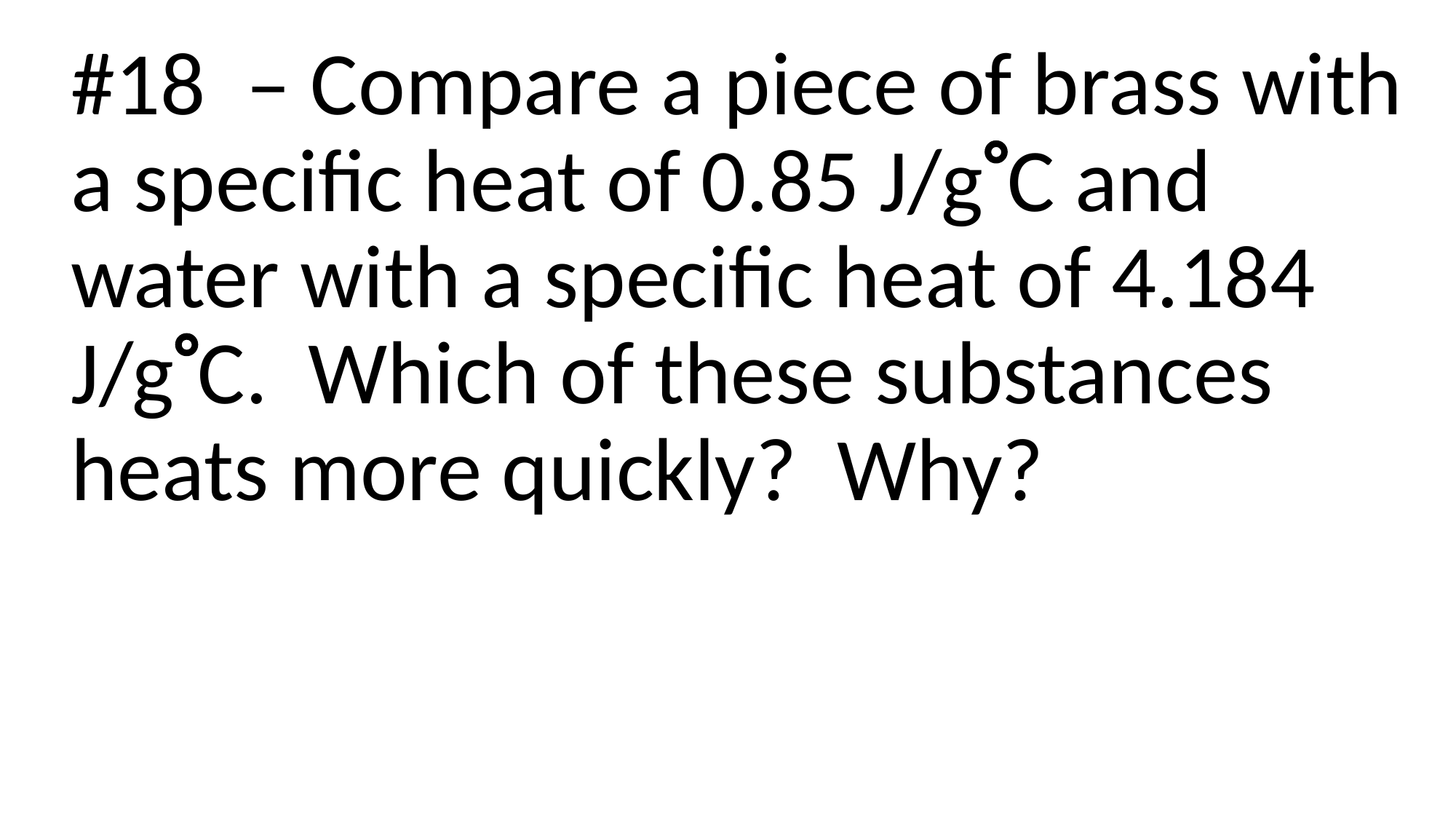

# #18  – Compare a piece of brass with a specific heat of 0.85 J/g°C and water with a specific heat of 4.184 J/g°C.  Which of these substances heats more quickly?  Why?